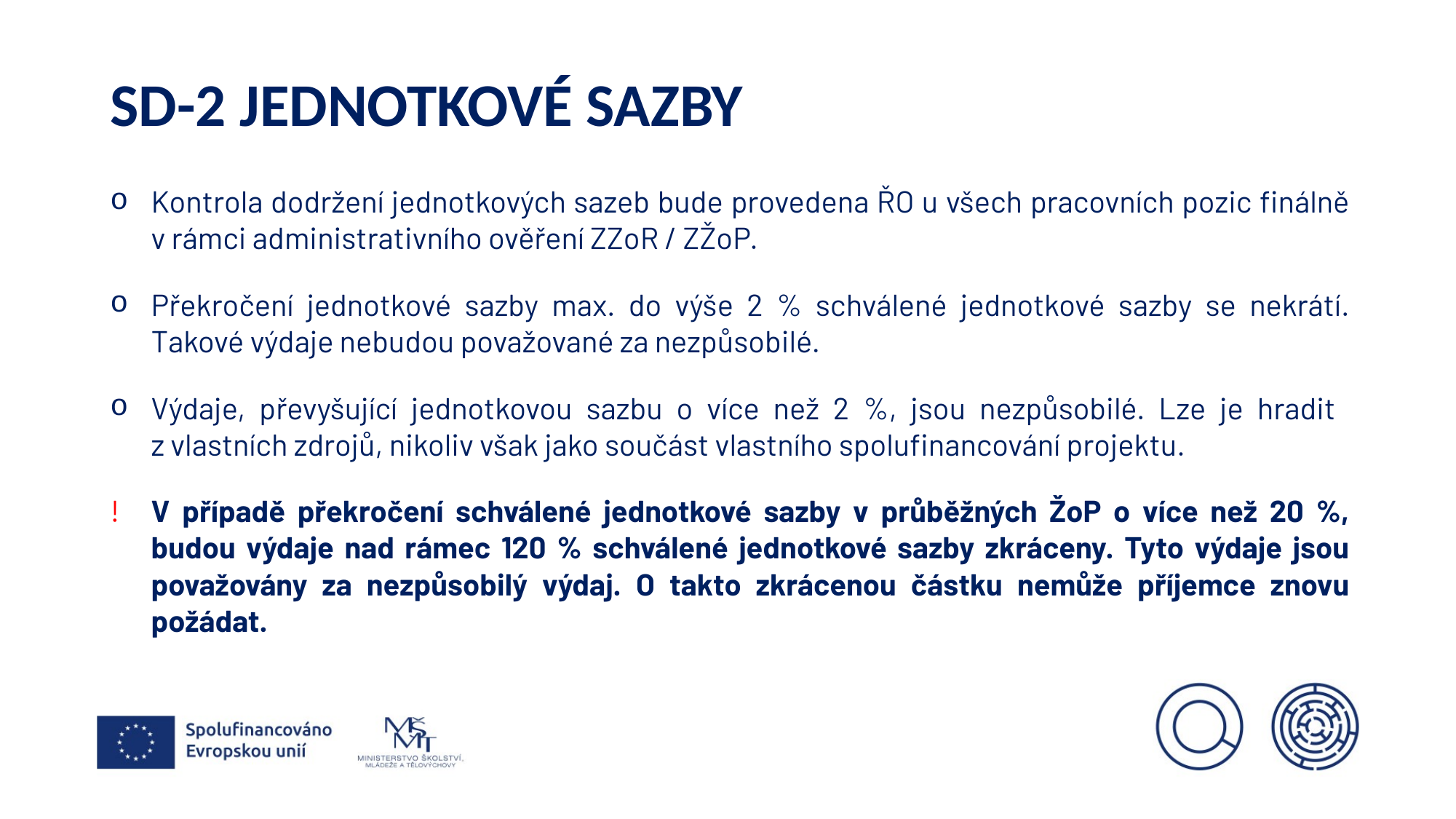

# Sd-2 jednotkové sazby
Kontrola dodržení jednotkových sazeb bude provedena ŘO u všech pracovních pozic finálně v rámci administrativního ověření ZZoR / ZŽoP.
Překročení jednotkové sazby max. do výše 2 % schválené jednotkové sazby se nekrátí. Takové výdaje nebudou považované za nezpůsobilé.
Výdaje, převyšující jednotkovou sazbu o více než 2 %, jsou nezpůsobilé. Lze je hradit
z vlastních zdrojů, nikoliv však jako součást vlastního spolufinancování projektu.
V případě překročení schválené jednotkové sazby v průběžných ŽoP o více než 20 %, budou výdaje nad rámec 120 % schválené jednotkové sazby zkráceny. Tyto výdaje jsou považovány za nezpůsobilý výdaj. O takto zkrácenou částku nemůže příjemce znovu požádat.